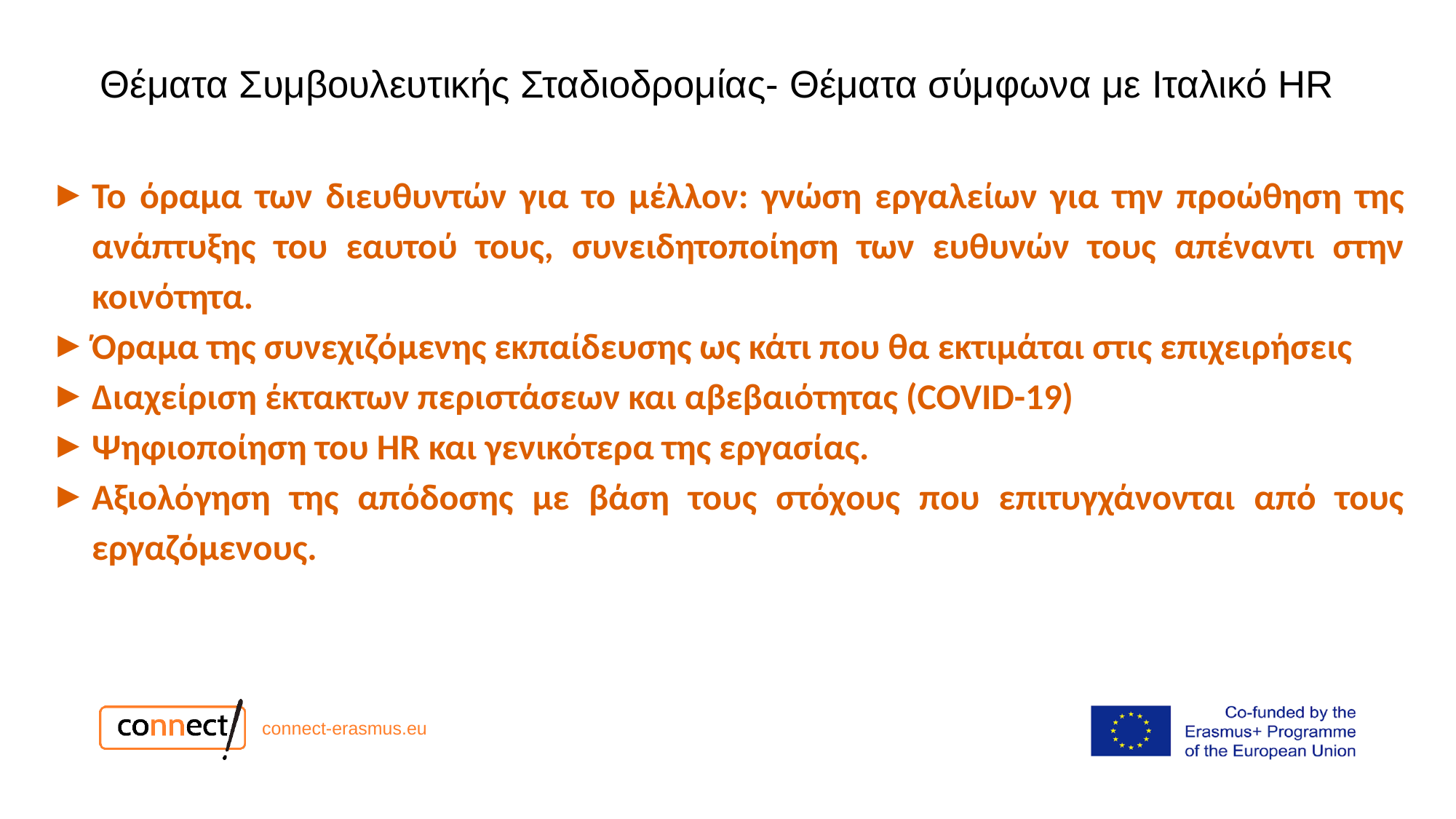

# Θέματα Συμβουλευτικής Σταδιοδρομίας- Θέματα σύμφωνα με Ιταλικό HR
Το όραμα των διευθυντών για το μέλλον: γνώση εργαλείων για την προώθηση της ανάπτυξης του εαυτού τους, συνειδητοποίηση των ευθυνών τους απέναντι στην κοινότητα.
Όραμα της συνεχιζόμενης εκπαίδευσης ως κάτι που θα εκτιμάται στις επιχειρήσεις
Διαχείριση έκτακτων περιστάσεων και αβεβαιότητας (COVID-19)
Ψηφιοποίηση του HR και γενικότερα της εργασίας.
Αξιολόγηση της απόδοσης με βάση τους στόχους που επιτυγχάνονται από τους εργαζόμενους.
connect-erasmus.eu